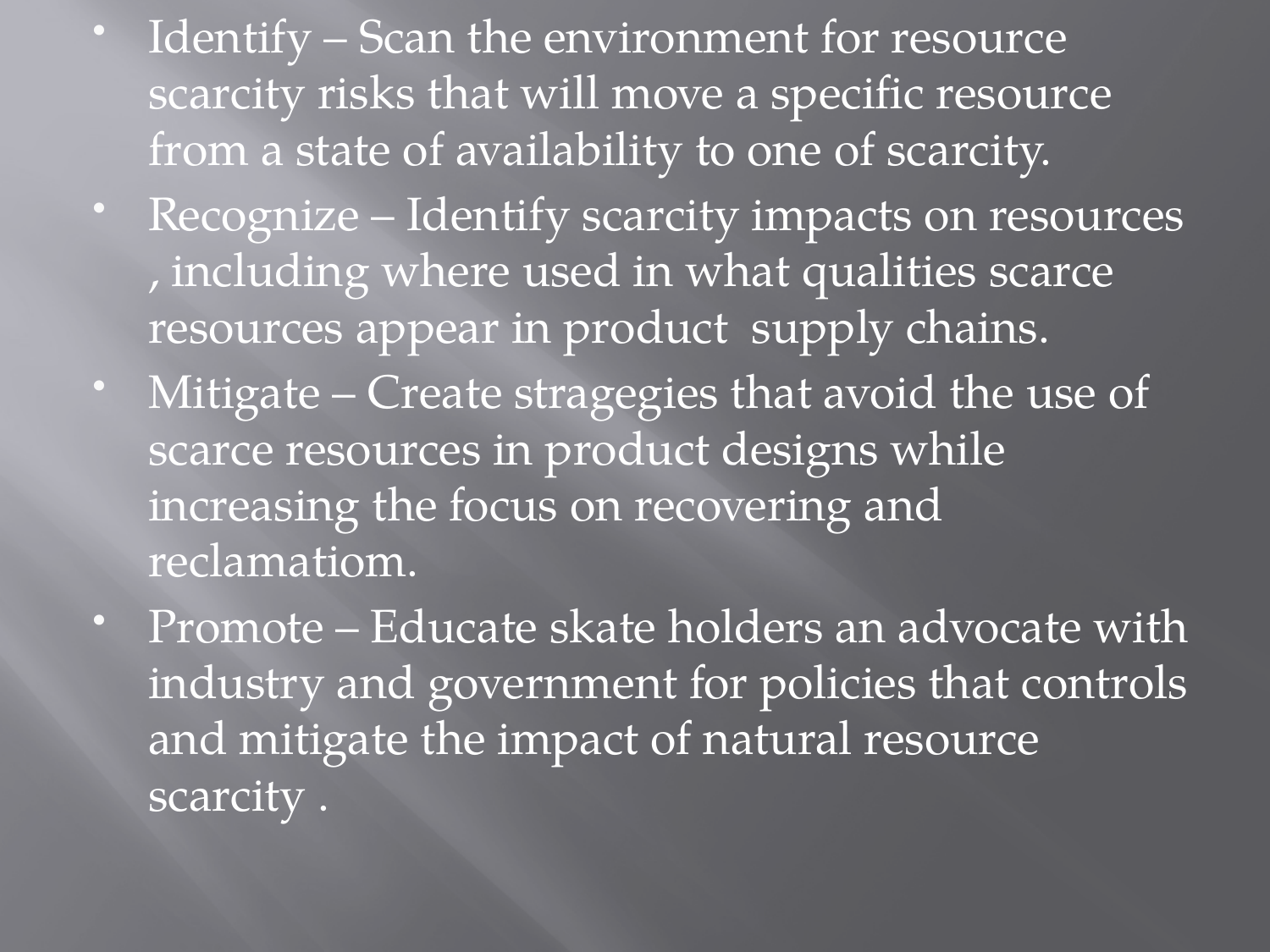

Identify – Scan the environment for resource scarcity risks that will move a specific resource from a state of availability to one of scarcity.
Recognize – Identify scarcity impacts on resources , including where used in what qualities scarce resources appear in product  supply chains.
Mitigate – Create stragegies that avoid the use of scarce resources in product designs while increasing the focus on recovering and reclamatiom.
Promote – Educate skate holders an advocate with industry and government for policies that controls and mitigate the impact of natural resource scarcity .